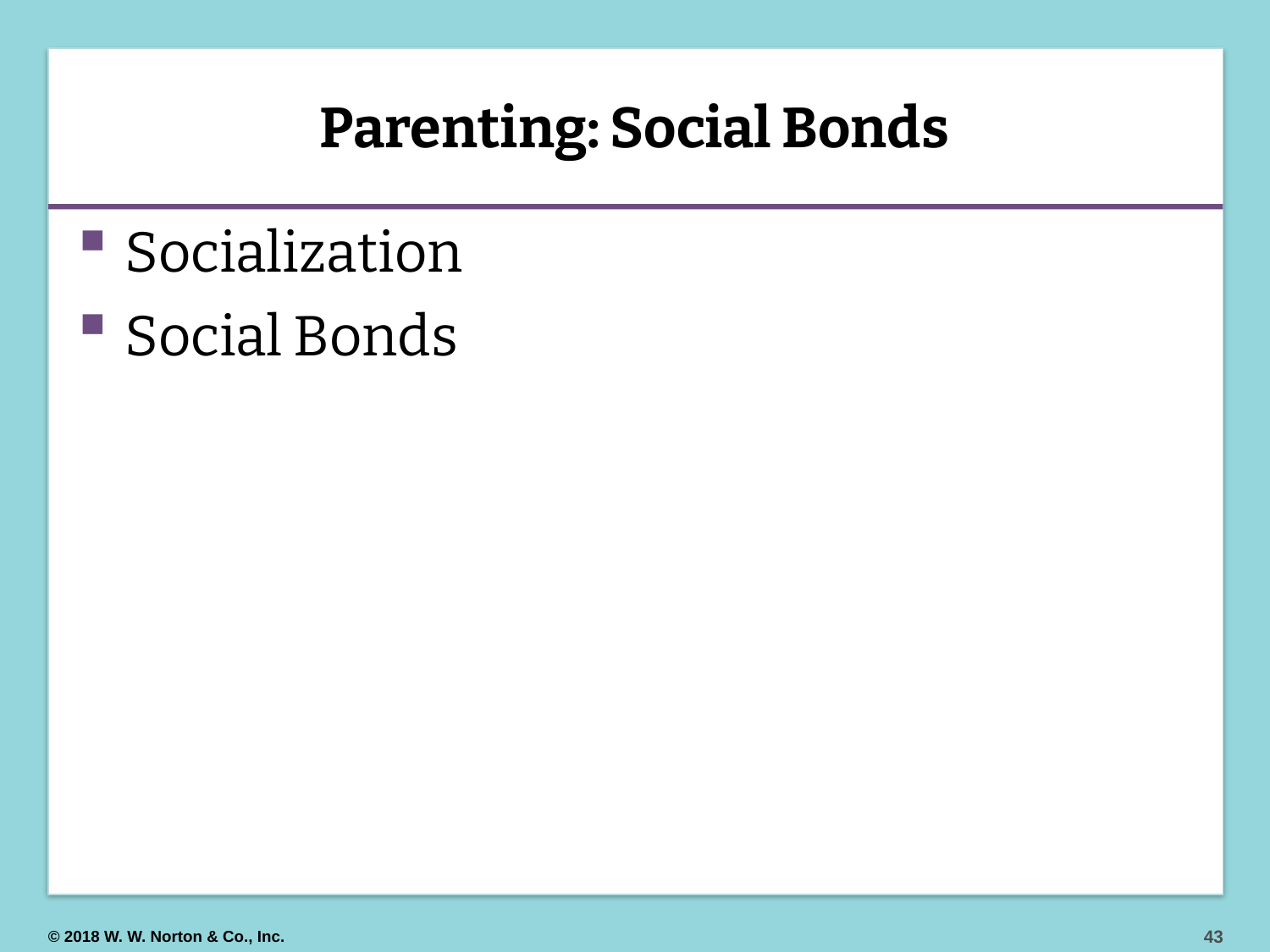

# Parenting: Social Bonds
Socialization
Social Bonds